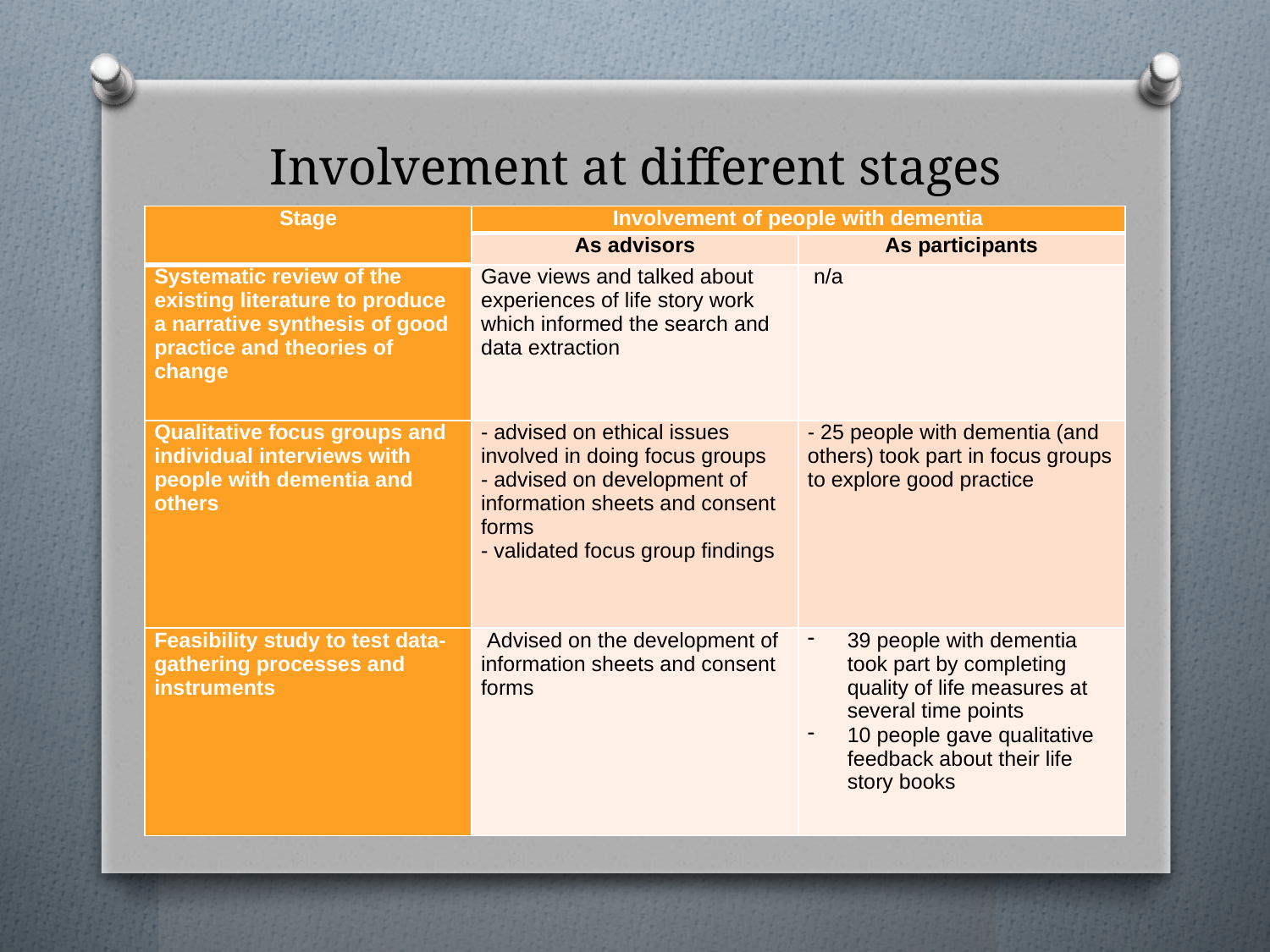

# Involvement at different stages
| Stage | Involvement of people with dementia |  |
| --- | --- | --- |
|  | As advisors | As participants |
| Systematic review of the existing literature to produce a narrative synthesis of good practice and theories of change | Gave views and talked about experiences of life story work which informed the search and data extraction | n/a |
| Qualitative focus groups and individual interviews with people with dementia and others | - advised on ethical issues involved in doing focus groups - advised on development of information sheets and consent forms - validated focus group findings | - 25 people with dementia (and others) took part in focus groups to explore good practice |
| Feasibility study to test data-gathering processes and instruments | Advised on the development of information sheets and consent forms | 39 people with dementia took part by completing quality of life measures at several time points 10 people gave qualitative feedback about their life story books |